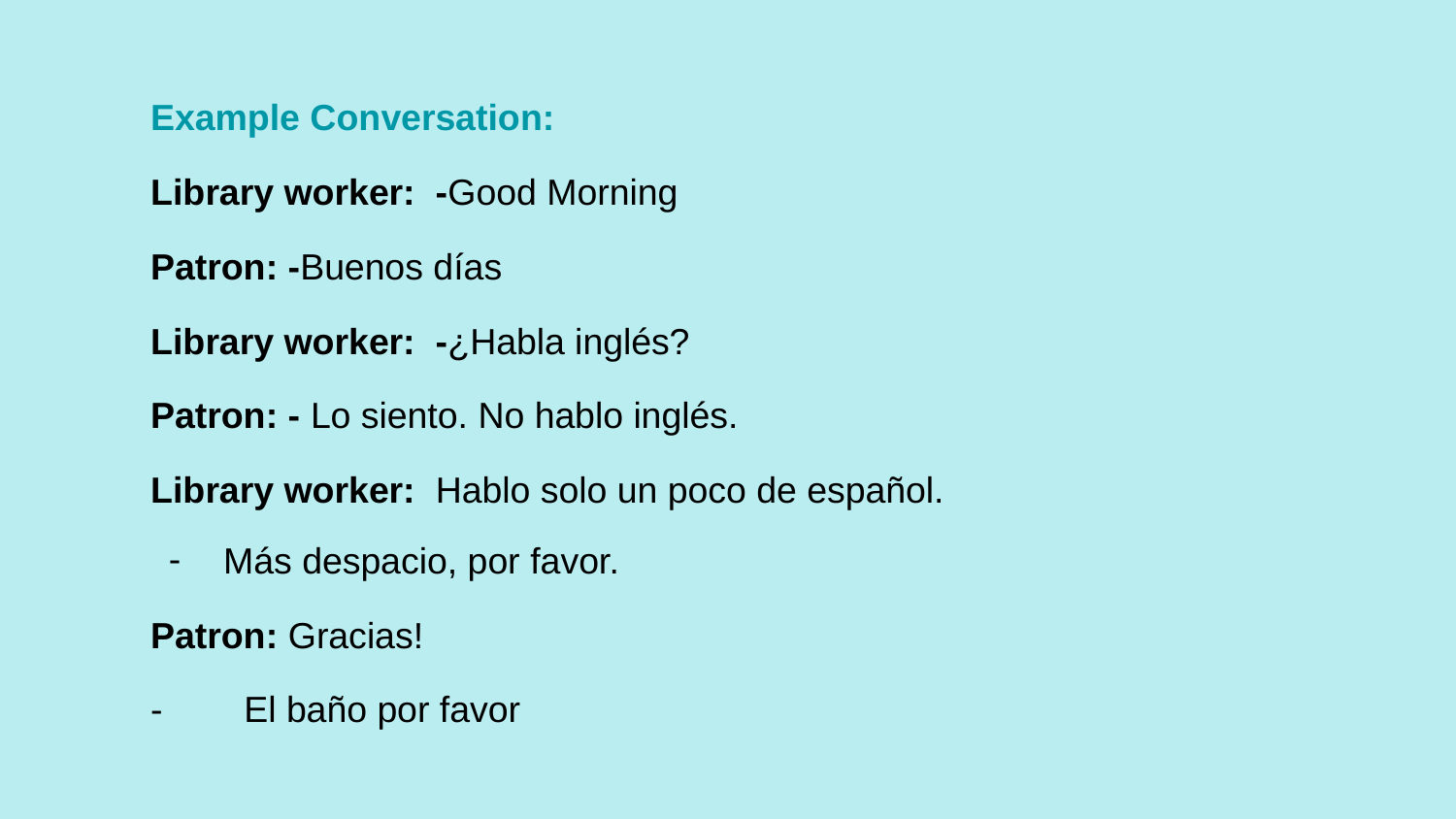

Example Conversation:
Library worker:  -Good Morning
Patron: -Buenos días
Library worker:  -¿Habla inglés?
Patron: - Lo siento. No hablo inglés.
Library worker:  Hablo solo un poco de español.
Más despacio, por favor.
Patron: Gracias!
-        El baño por favor